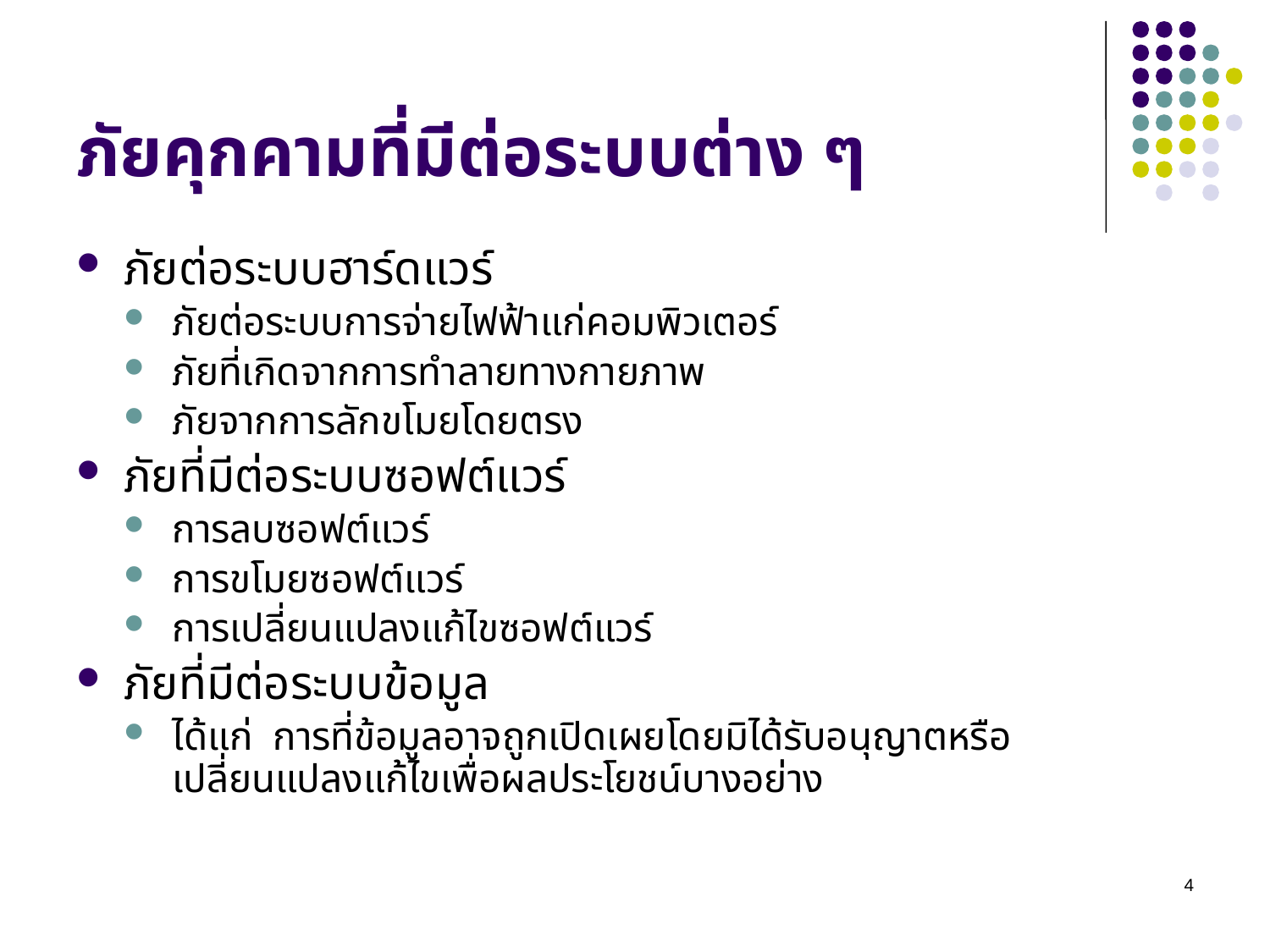

# ภัยคุกคามที่มีต่อระบบต่าง ๆ
ภัยต่อระบบฮาร์ดแวร์
ภัยต่อระบบการจ่ายไฟฟ้าแก่คอมพิวเตอร์
ภัยที่เกิดจากการทำลายทางกายภาพ
ภัยจากการลักขโมยโดยตรง
ภัยที่มีต่อระบบซอฟต์แวร์
การลบซอฟต์แวร์
การขโมยซอฟต์แวร์
การเปลี่ยนแปลงแก้ไขซอฟต์แวร์
ภัยที่มีต่อระบบข้อมูล
ได้แก่  การที่ข้อมูลอาจถูกเปิดเผยโดยมิได้รับอนุญาตหรือเปลี่ยนแปลงแก้ไขเพื่อผลประโยชน์บางอย่าง

4